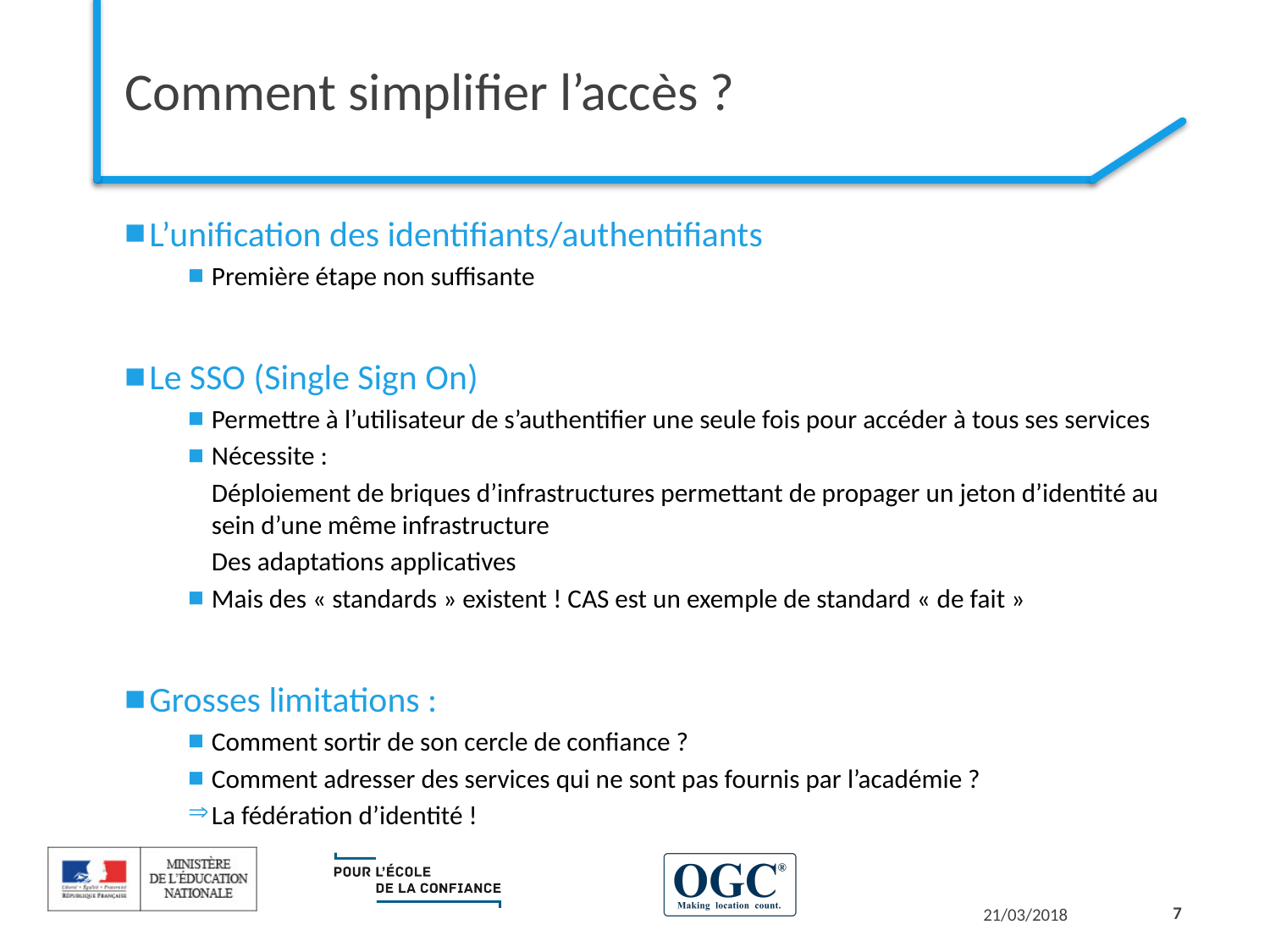

# Comment simplifier l’accès ?
L’unification des identifiants/authentifiants
Première étape non suffisante

Le SSO (Single Sign On)
Permettre à l’utilisateur de s’authentifier une seule fois pour accéder à tous ses services
Nécessite :
Déploiement de briques d’infrastructures permettant de propager un jeton d’identité au sein d’une même infrastructure
Des adaptations applicatives
Mais des « standards » existent ! CAS est un exemple de standard « de fait »

Grosses limitations :
Comment sortir de son cercle de confiance ?
Comment adresser des services qui ne sont pas fournis par l’académie ?
La fédération d’identité !

7